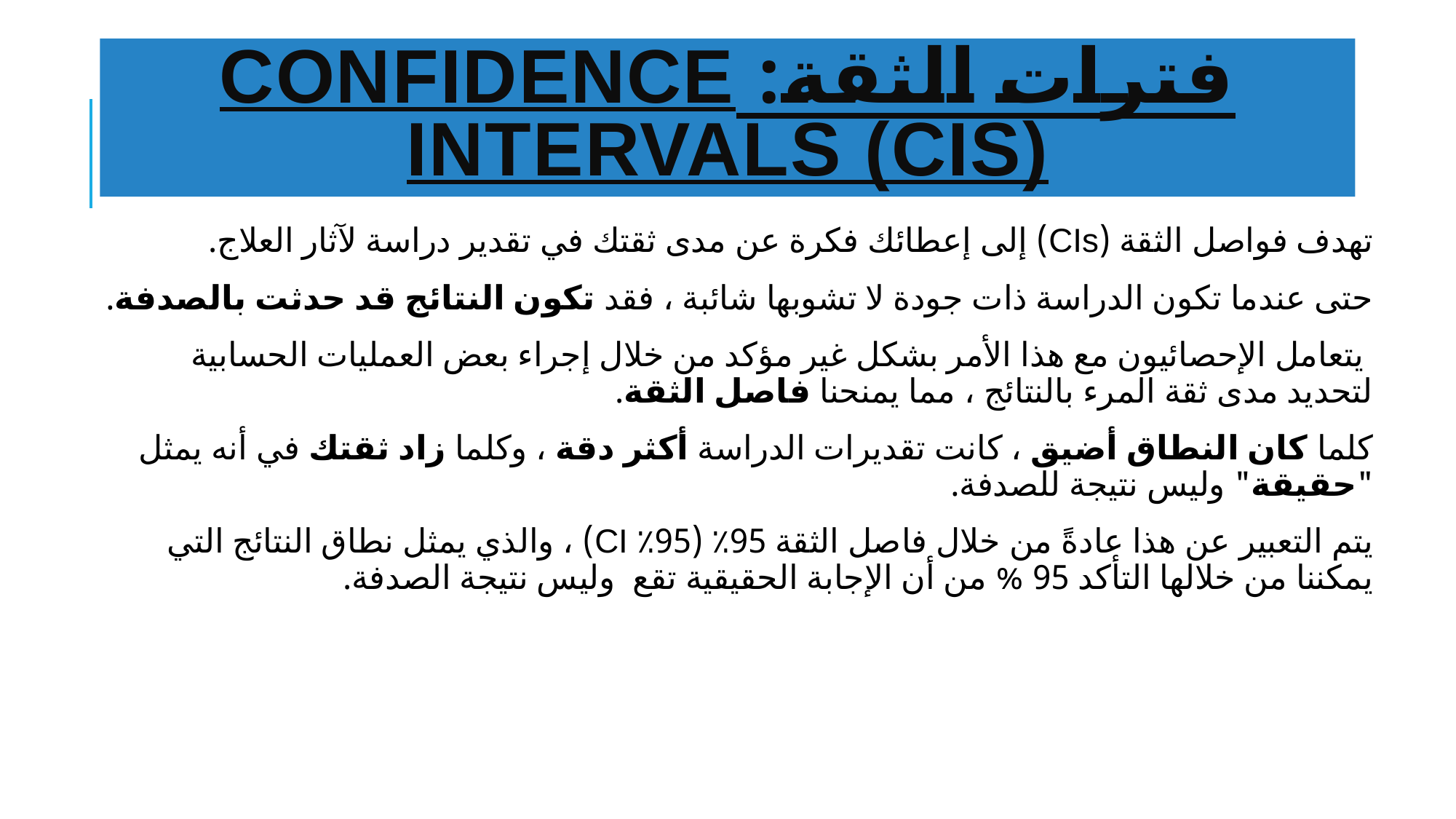

# فترات الثقة: Confidence intervals (CIs)
تهدف فواصل الثقة (CIs) إلى إعطائك فكرة عن مدى ثقتك في تقدير دراسة لآثار العلاج.
حتى عندما تكون الدراسة ذات جودة لا تشوبها شائبة ، فقد تكون النتائج قد حدثت بالصدفة.
 يتعامل الإحصائيون مع هذا الأمر بشكل غير مؤكد من خلال إجراء بعض العمليات الحسابية لتحديد مدى ثقة المرء بالنتائج ، مما يمنحنا فاصل الثقة.
كلما كان النطاق أضيق ، كانت تقديرات الدراسة أكثر دقة ، وكلما زاد ثقتك في أنه يمثل "حقيقة" وليس نتيجة للصدفة.
يتم التعبير عن هذا عادةً من خلال فاصل الثقة 95٪ (95٪ CI) ، والذي يمثل نطاق النتائج التي يمكننا من خلالها التأكد 95 % من أن الإجابة الحقيقية تقع  وليس نتيجة الصدفة.